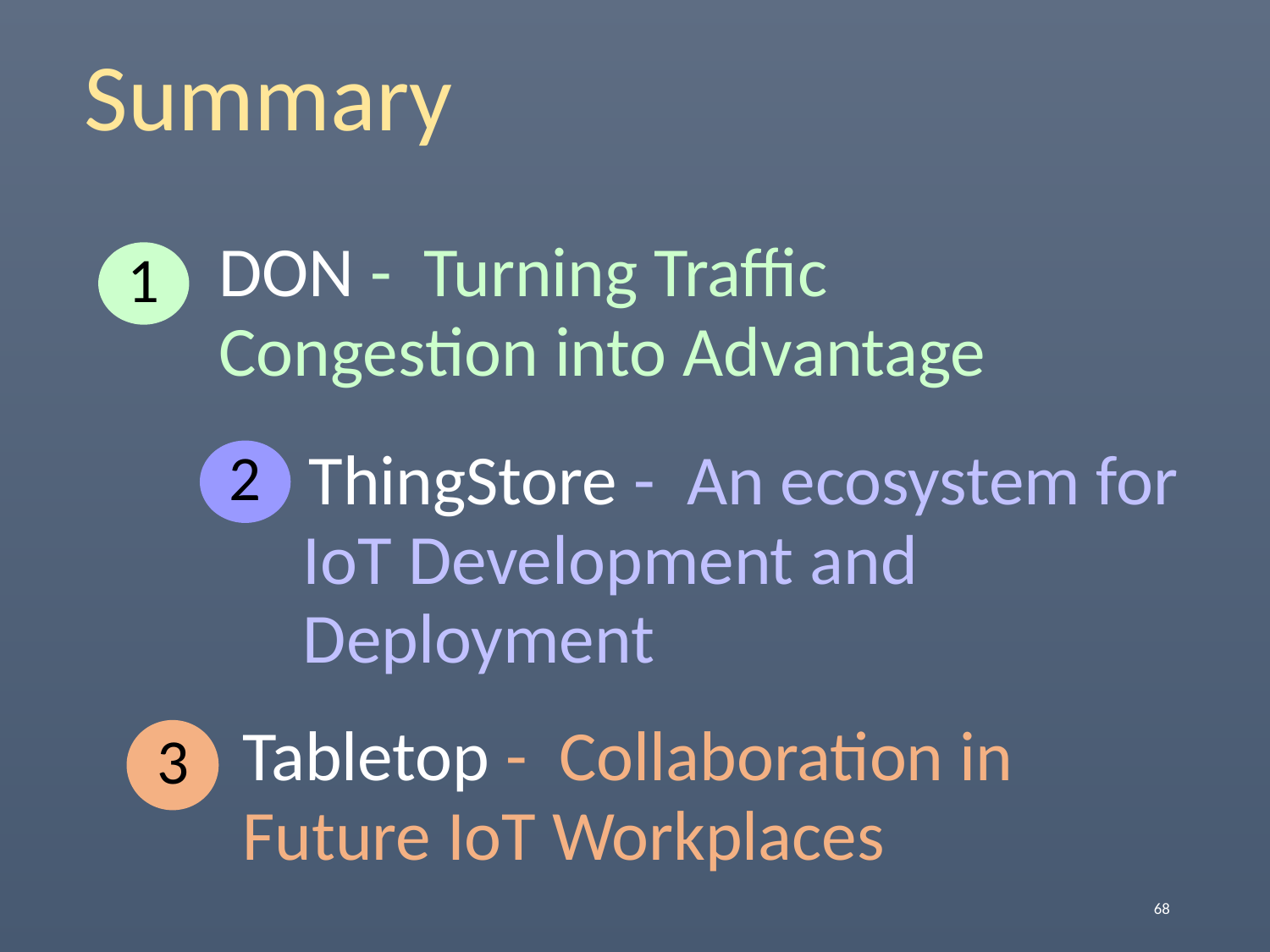

Summary
DON -  Turning Traffic Congestion into Advantage
1
2.  ThingStore -  An ecosystem for IoT Development and Deployment
2
Tabletop -  Collaboration in Future IoT Workplaces
3
68